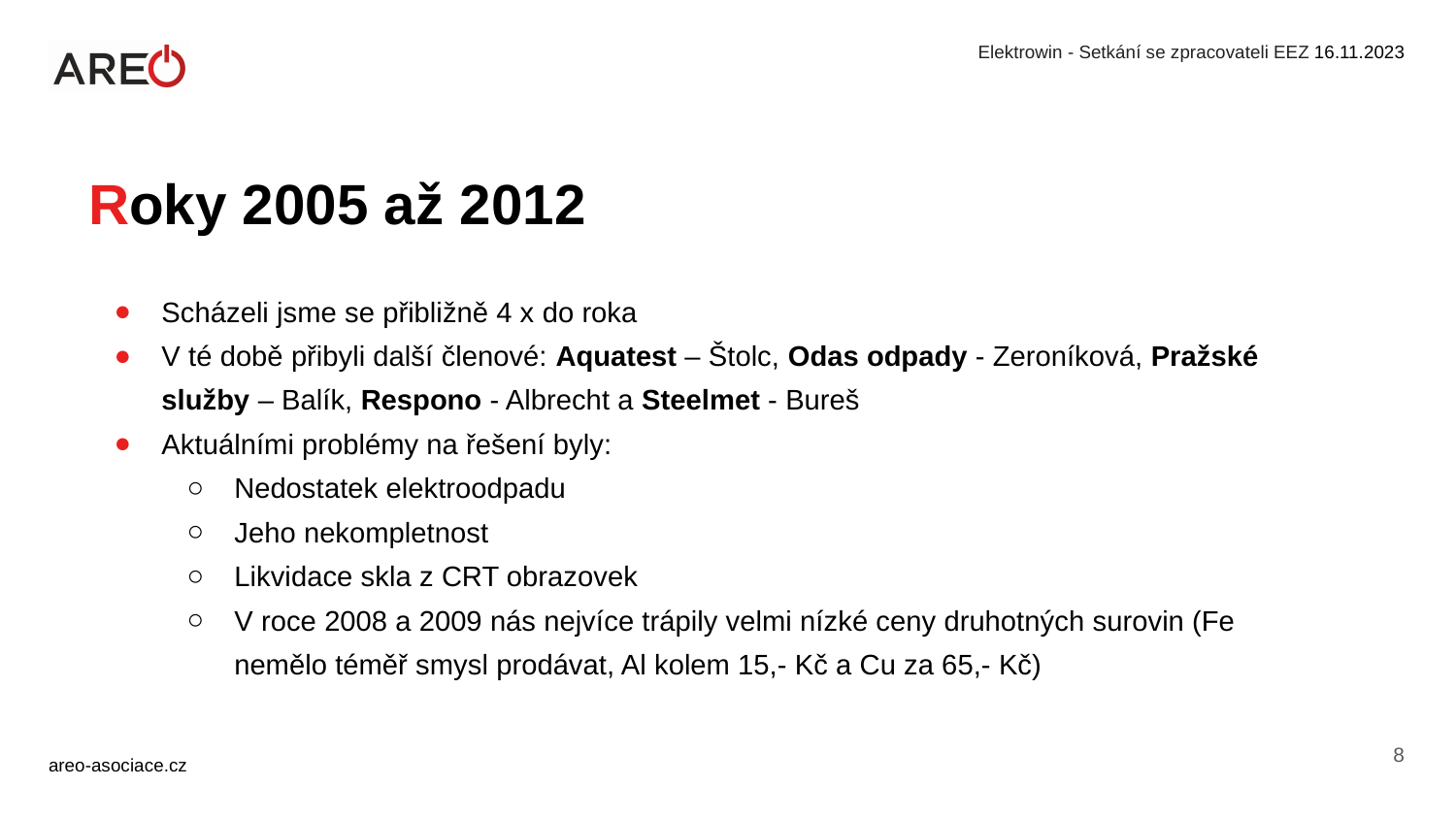

Roky 2005 až 2012
Scházeli jsme se přibližně 4 x do roka
V té době přibyli další členové: Aquatest – Štolc, Odas odpady - Zeroníková, Pražské služby – Balík, Respono - Albrecht a Steelmet - Bureš
Aktuálními problémy na řešení byly:
Nedostatek elektroodpadu
Jeho nekompletnost
Likvidace skla z CRT obrazovek
V roce 2008 a 2009 nás nejvíce trápily velmi nízké ceny druhotných surovin (Fe nemělo téměř smysl prodávat, Al kolem 15,- Kč a Cu za 65,- Kč)
8